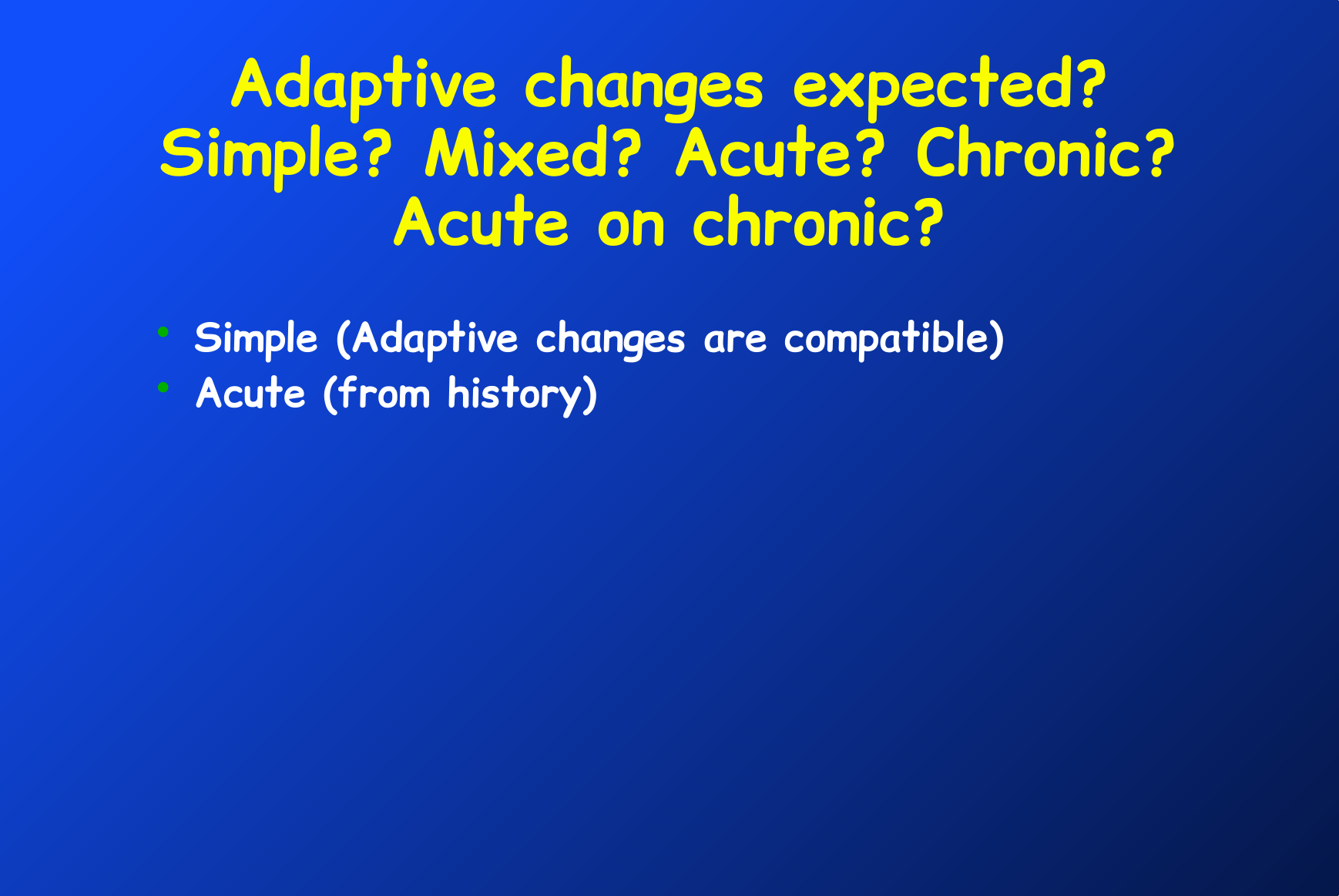

# Adaptive changes expected? Simple? Mixed? Acute? Chronic? Acute on chronic?
Simple (Adaptive changes are compatible)
Acute (from history)